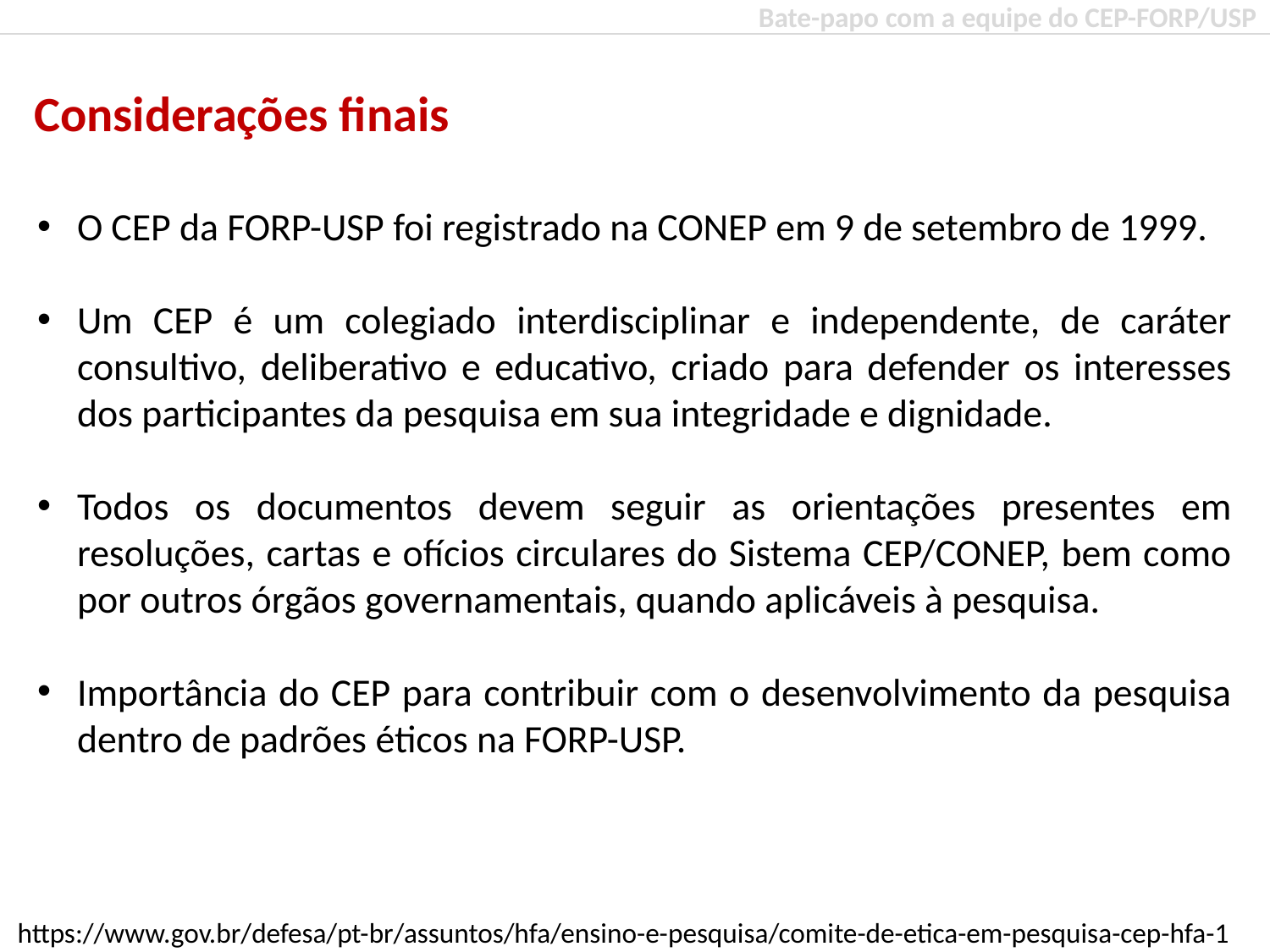

Bate-papo com a equipe do CEP-FORP/USP
Considerações finais
O CEP da FORP-USP foi registrado na CONEP em 9 de setembro de 1999.

Um CEP é um colegiado interdisciplinar e independente, de caráter consultivo, deliberativo e educativo, criado para defender os interesses dos participantes da pesquisa em sua integridade e dignidade.

Todos os documentos devem seguir as orientações presentes em resoluções, cartas e ofícios circulares do Sistema CEP/CONEP, bem como por outros órgãos governamentais, quando aplicáveis à pesquisa.

Importância do CEP para contribuir com o desenvolvimento da pesquisa dentro de padrões éticos na FORP-USP.
https://www.gov.br/defesa/pt-br/assuntos/hfa/ensino-e-pesquisa/comite-de-etica-em-pesquisa-cep-hfa-1